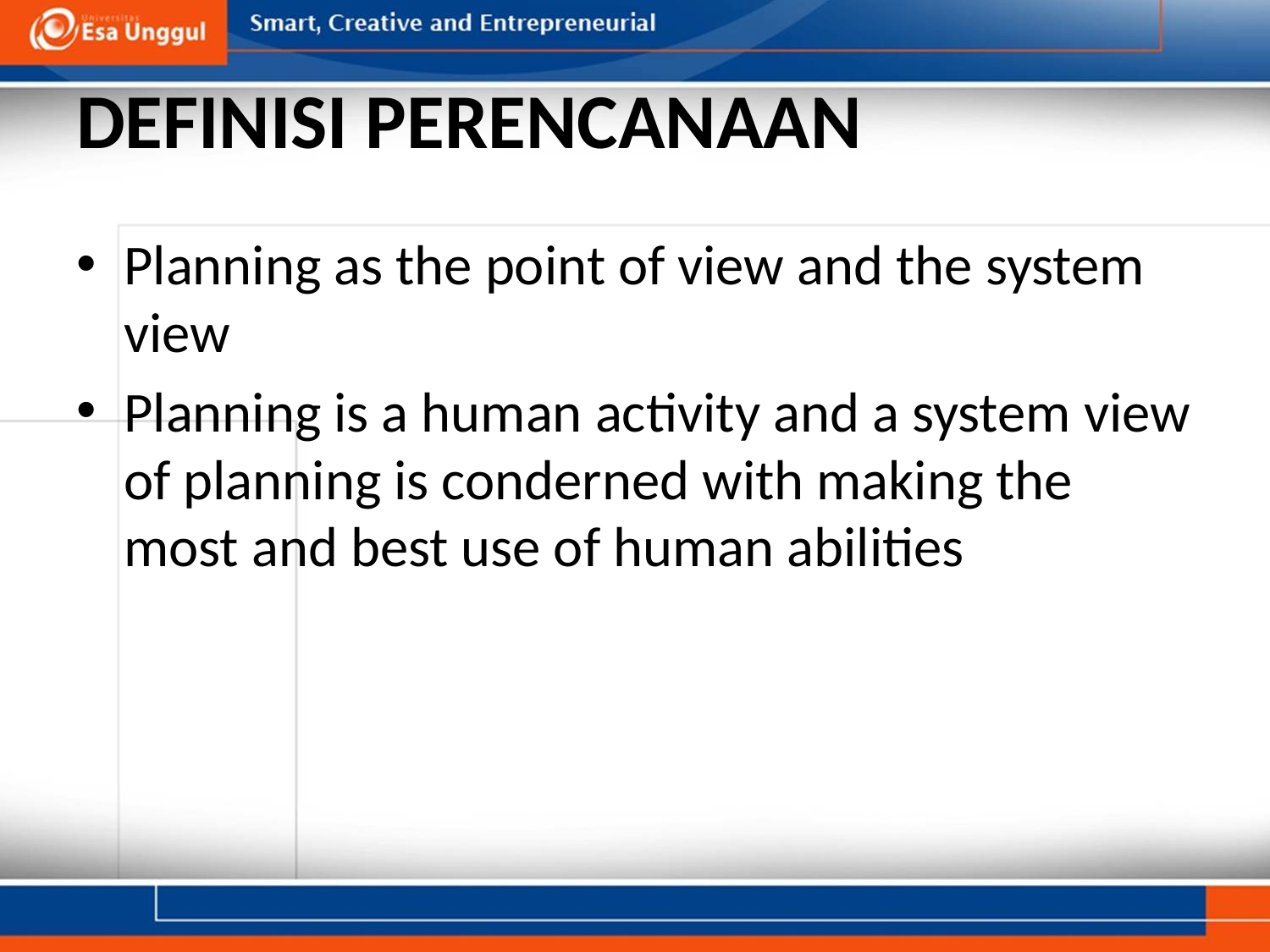

# DEFINISI PERENCANAAN
Planning as the point of view and the system view
Planning is a human activity and a system view of planning is conderned with making the most and best use of human abilities